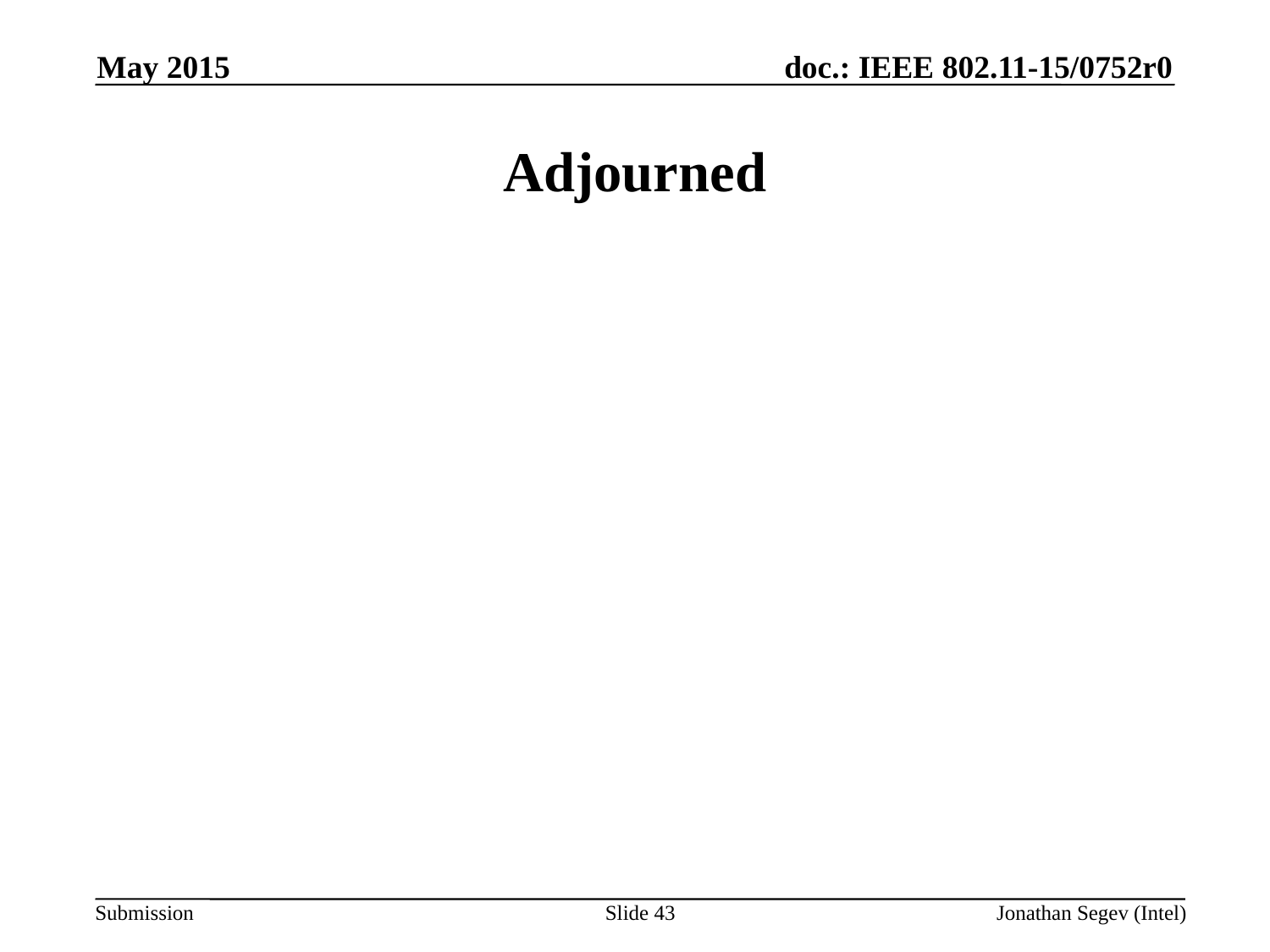

May 2015
# Adjourned

Slide 43
Jonathan Segev (Intel)